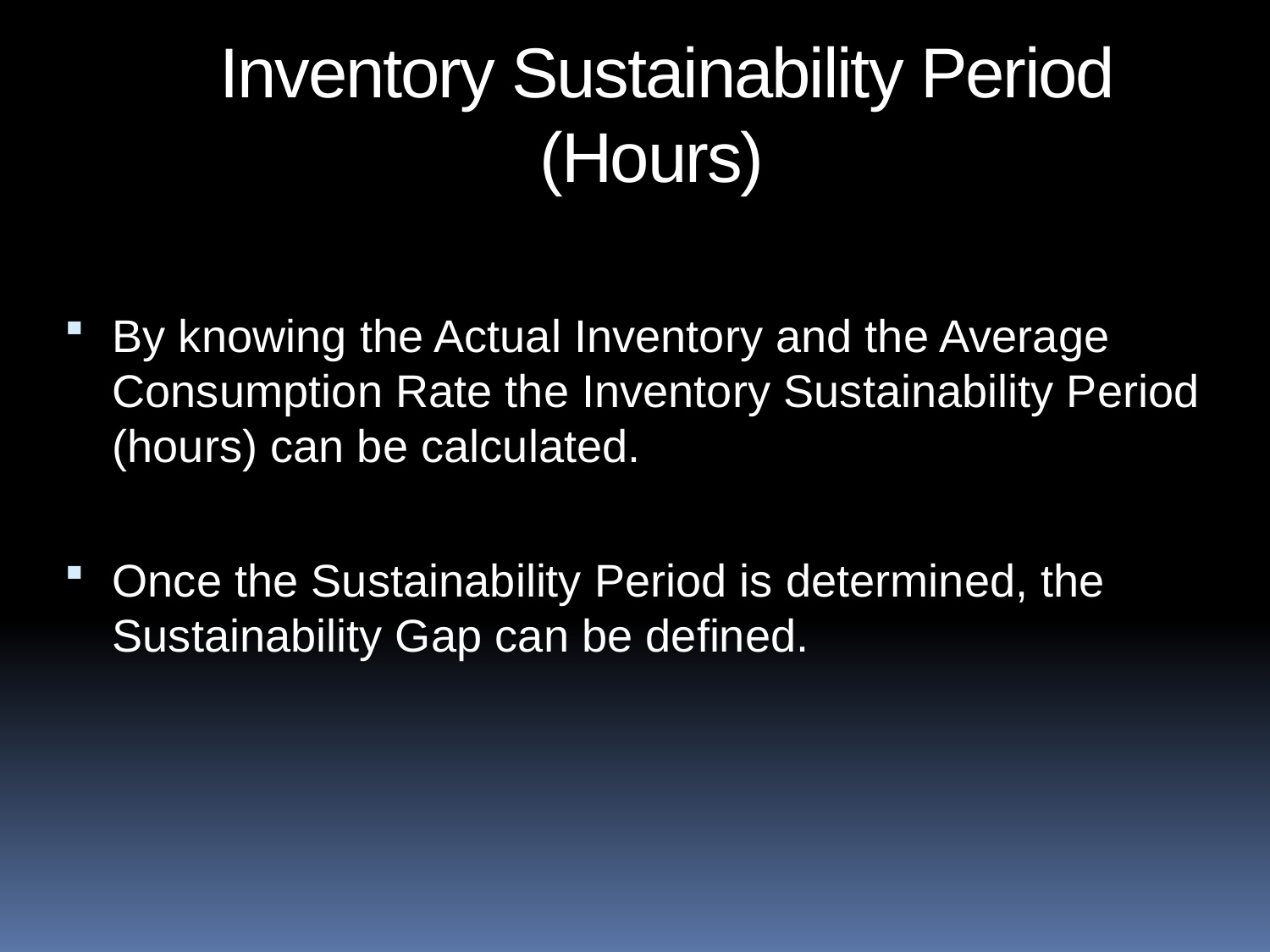

Inventory Sustainability Period (Hours)

By knowing the Actual Inventory and the Average Consumption Rate the Inventory Sustainability Period (hours) can be calculated.

Once the Sustainability Period is determined, the Sustainability Gap can be defined.